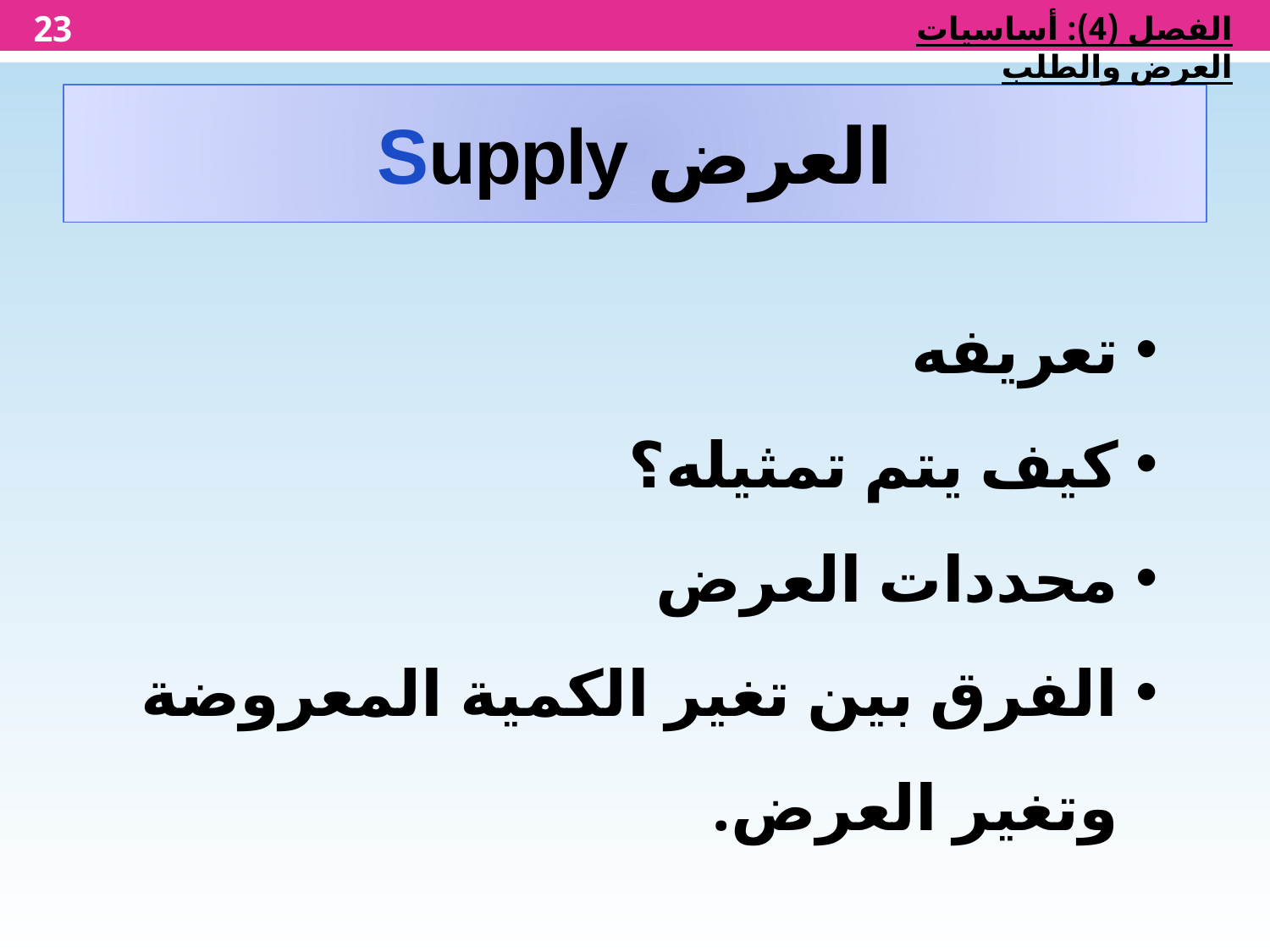

23
الفصل (4): أساسيات العرض والطلب
العرض Supply
تعريفه
كيف يتم تمثيله؟
محددات العرض
الفرق بين تغير الكمية المعروضة وتغير العرض.